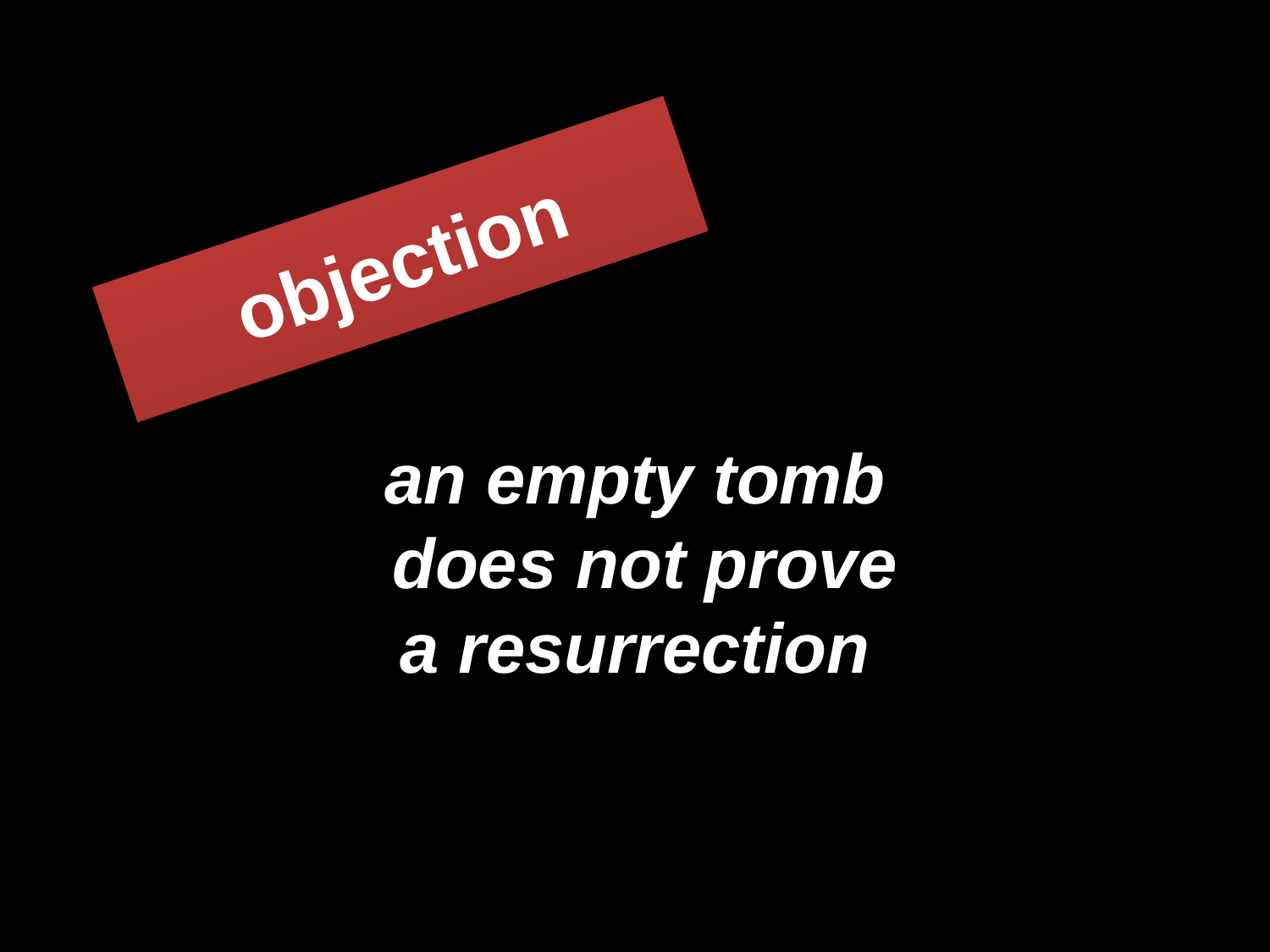

# an empty tomb does not prove a resurrection
objection